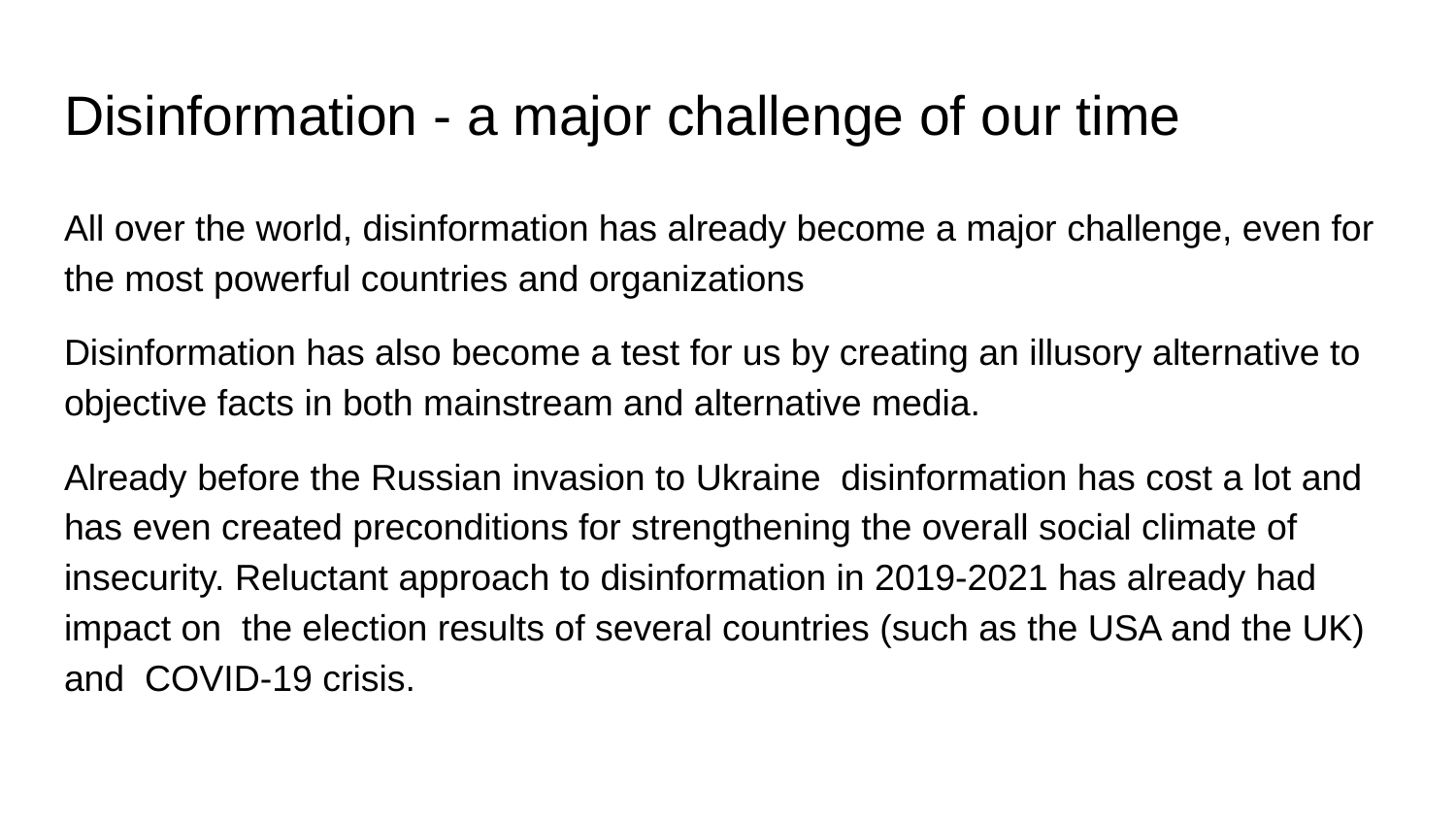

Disinformation - a major challenge of our time
All over the world, disinformation has already become a major challenge, even for the most powerful countries and organizations
Disinformation has also become a test for us by creating an illusory alternative to objective facts in both mainstream and alternative media.
Already before the Russian invasion to Ukraine  disinformation has cost a lot and has even created preconditions for strengthening the overall social climate of insecurity. Reluctant approach to disinformation in 2019-2021 has already had impact on  the election results of several countries (such as the USA and the UK) and  COVID-19 crisis.